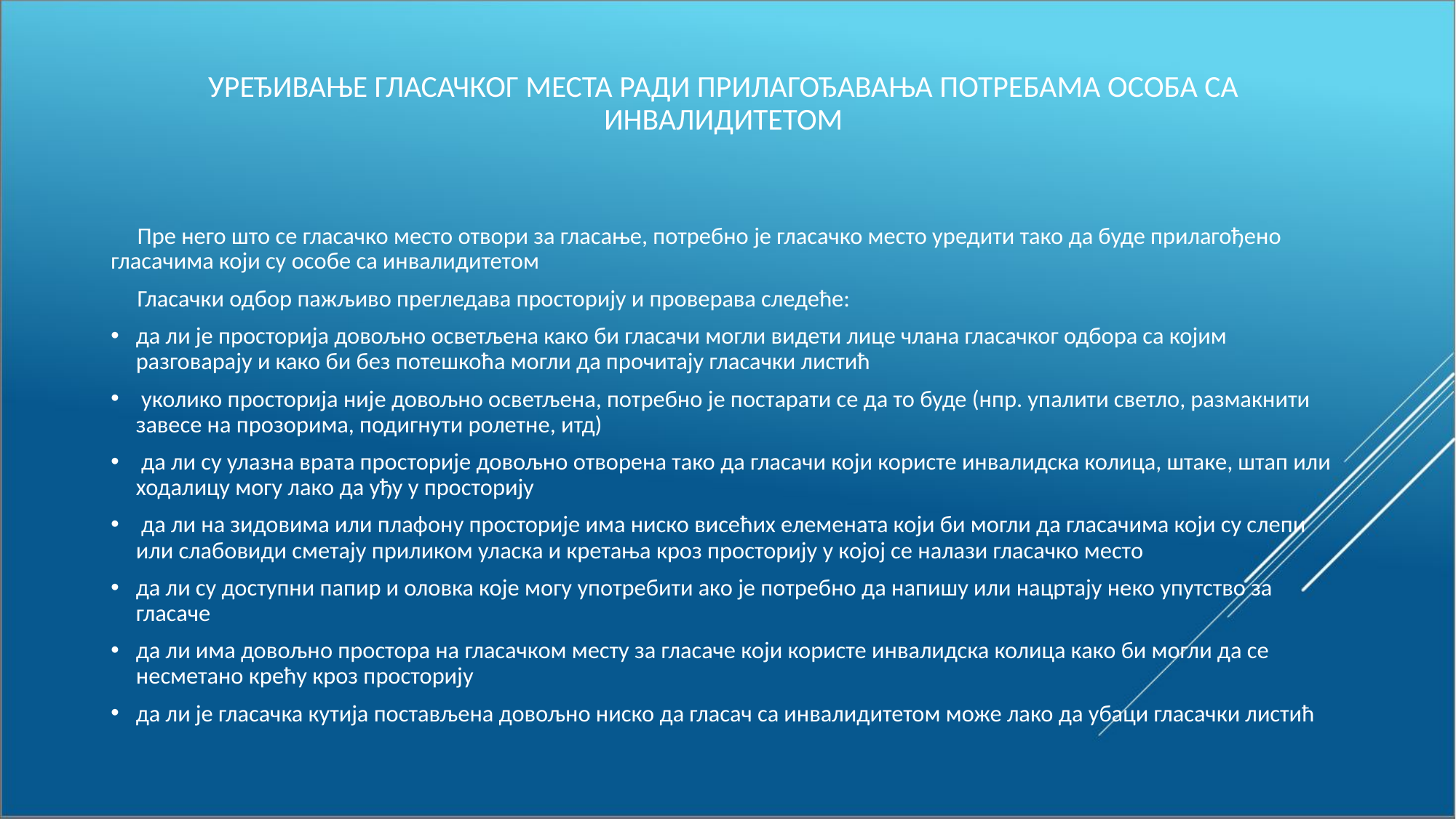

# УРЕЂИВАЊЕ ГЛАСАЧКОГ МЕСТА РАДИ ПРИЛАГОЂАВАЊА ПОТРЕБАМА ОСОБА СА ИНВАЛИДИТЕТОМ
     Пре него што се гласачко место отвори за гласање, потребно је гласачко место уредити тако да буде прилагођено гласачима који су особе са инвалидитетом
     Гласачки одбор пажљиво прегледава просторију и проверава следеће:
да ли је просторија довољно осветљена како би гласачи могли видети лице члана гласачког одбора са којим разговарају и како би без потешкоћа могли да прочитају гласачки листић
 уколико просторија није довољно осветљена, потребно је постарати се да то буде (нпр. упалити светло, размакнити завесе на прозорима, подигнути ролетне, итд)
 да ли су улазна врата просторије довољно отворена тако да гласачи који користе инвалидска колица, штаке, штап или ходалицу могу лако да уђу у просторију
 да ли на зидовима или плафону просторије има ниско висећих елемената који би могли да гласачима који су слепи или слабовиди сметају приликом уласка и кретања кроз просторију у којој се налази гласачко место
да ли су доступни папир и оловка које могу употребити ако је потребно да напишу или нацртају неко упутство за гласаче
да ли има довољно простора на гласачком месту за гласаче који користе инвалидска колица како би могли да се несметано крећу кроз просторију
да ли је гласачка кутија постављена довољно ниско да гласач са инвалидитетом може лако да убаци гласачки листић